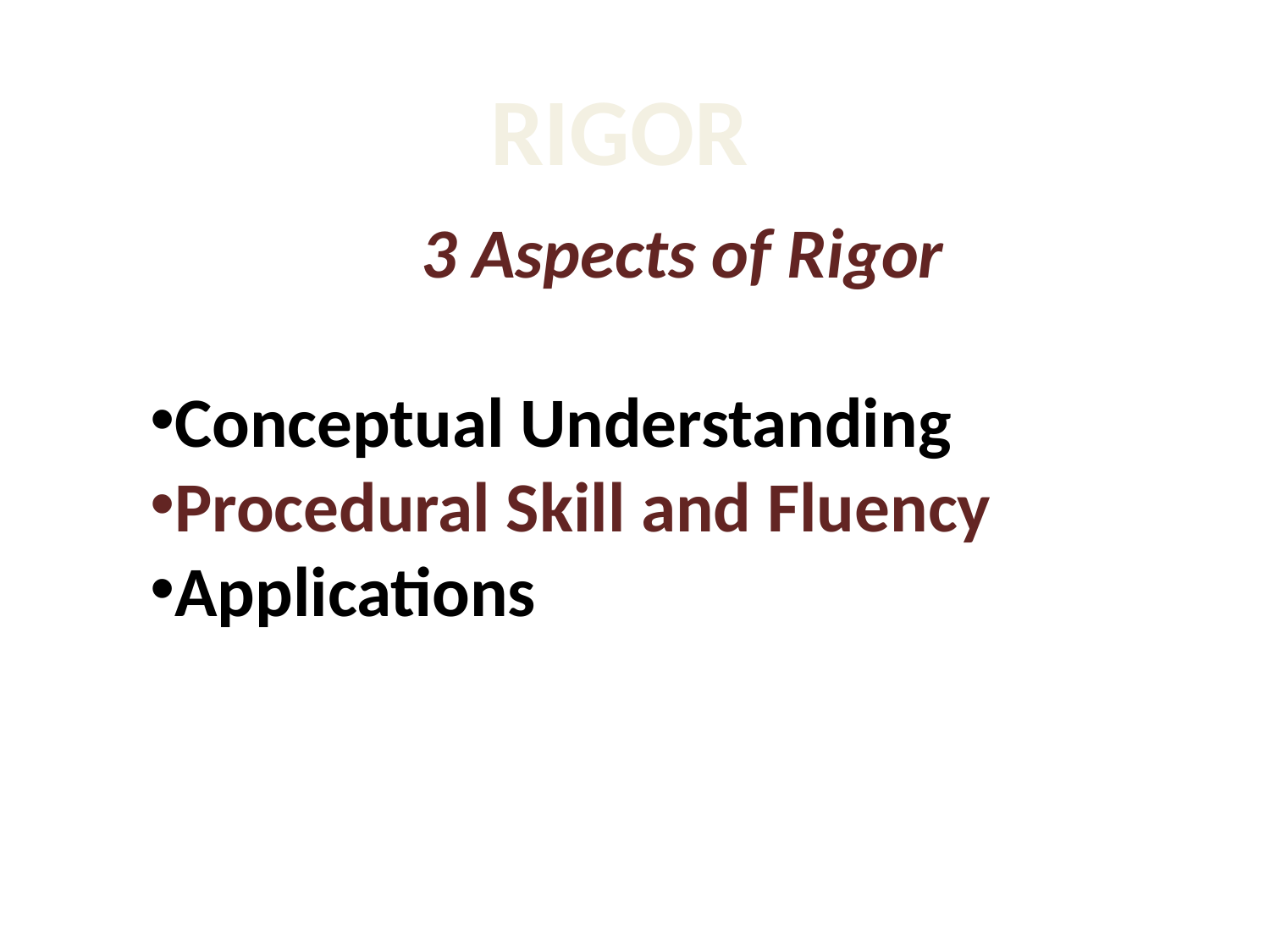

RIGOR
3 Aspects of Rigor

Conceptual Understanding
Procedural Skill and Fluency
Applications